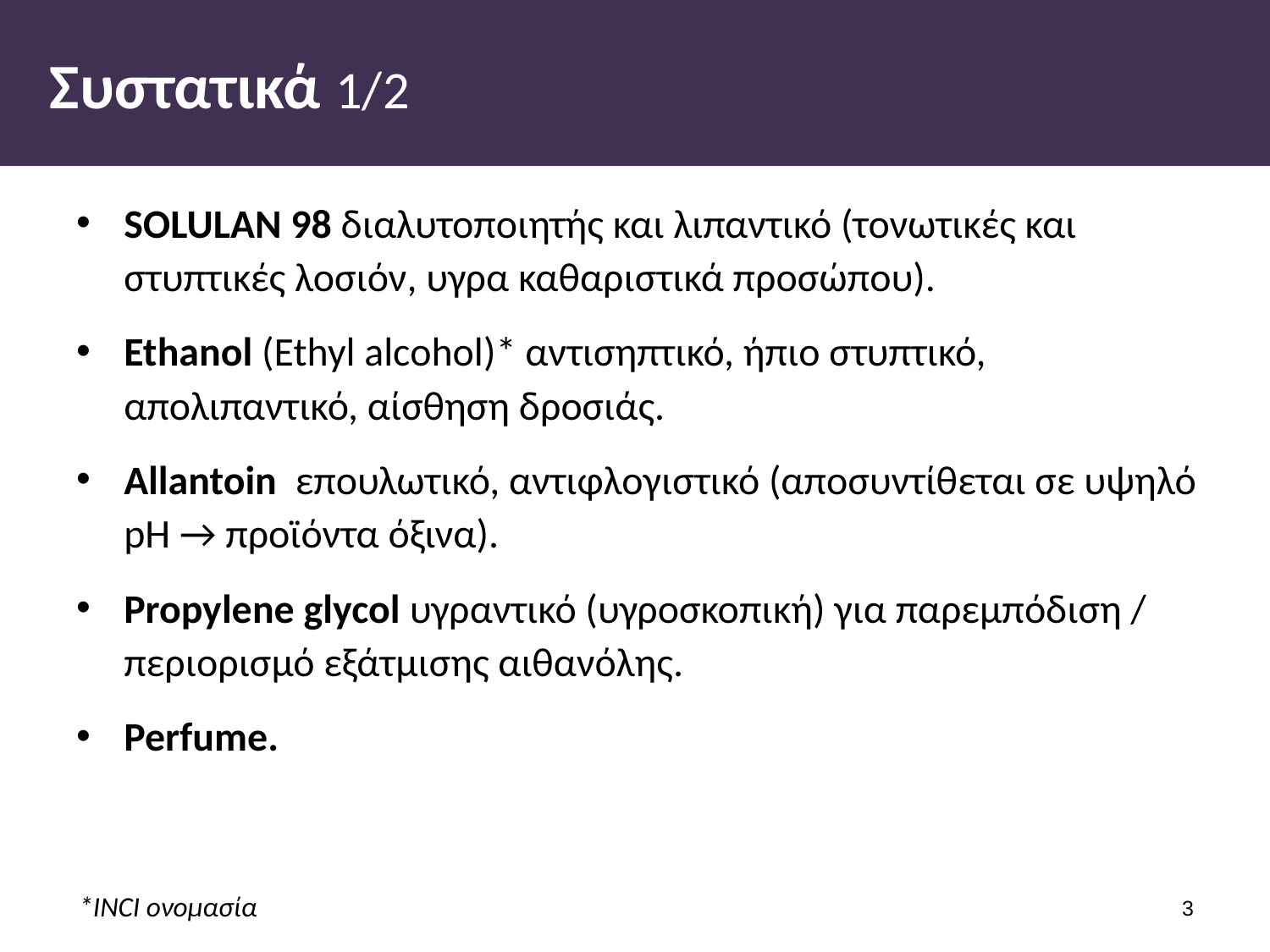

# Συστατικά 1/2
SOLULAN 98 διαλυτοποιητής και λιπαντικό (τονωτικές και στυπτικές λοσιόν, υγρα καθαριστικά προσώπου).
Ethanol (Ethyl alcohol)* αντισηπτικό, ήπιο στυπτικό, απολιπαντικό, αίσθηση δροσιάς.
Allantoin  επουλωτικό, αντιφλογιστικό (αποσυντίθεται σε υψηλό pH → προϊόντα όξινα).
Propylene glycol υγραντικό (υγροσκοπική) για παρεμπόδιση / περιορισμό εξάτμισης αιθανόλης.
Perfume.
*INCI ονομασία
3